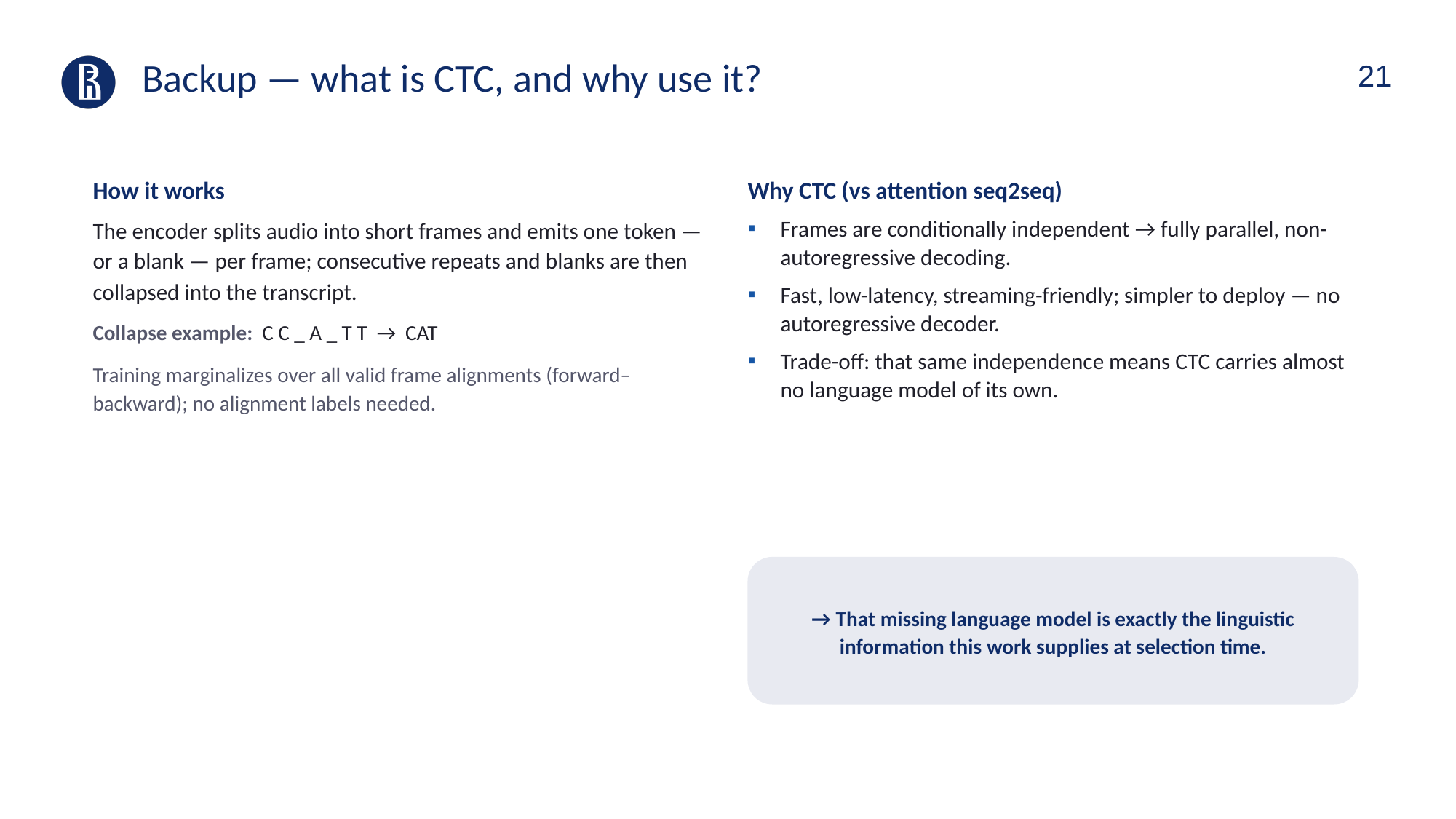

Backup — what is CTC, and why use it?
How it works
The encoder splits audio into short frames and emits one token — or a blank — per frame; consecutive repeats and blanks are then collapsed into the transcript.
Collapse example:  C C _ A _ T T  →  CAT
Training marginalizes over all valid frame alignments (forward–backward); no alignment labels needed.
Why CTC (vs attention seq2seq)
Frames are conditionally independent → fully parallel, non-autoregressive decoding.
Fast, low-latency, streaming-friendly; simpler to deploy — no autoregressive decoder.
Trade-off: that same independence means CTC carries almost no language model of its own.
→ That missing language model is exactly the linguistic information this work supplies at selection time.